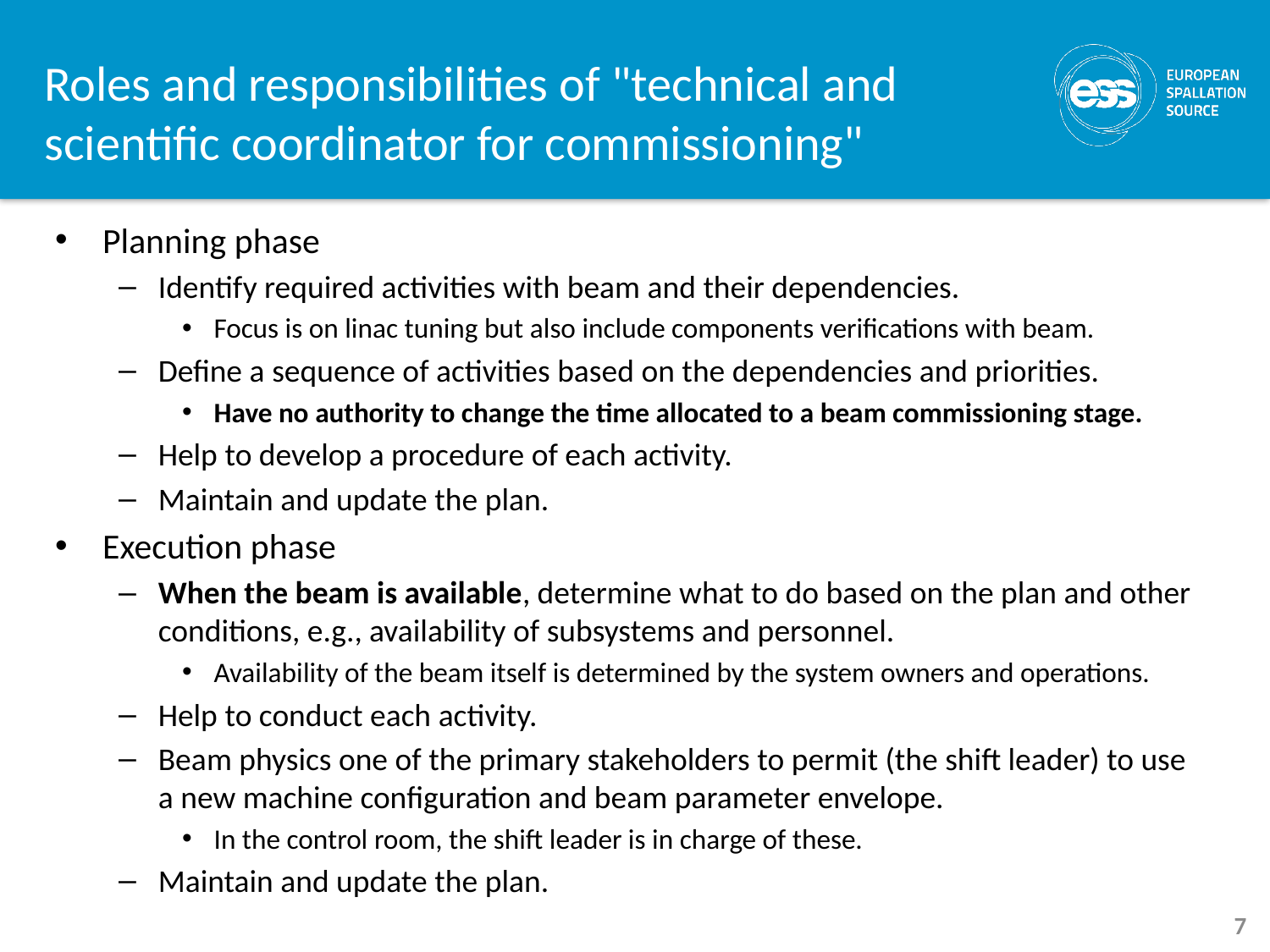

# Roles and responsibilities of "technical and scientific coordinator for commissioning"
Planning phase
Identify required activities with beam and their dependencies.
Focus is on linac tuning but also include components verifications with beam.
Define a sequence of activities based on the dependencies and priorities.
Have no authority to change the time allocated to a beam commissioning stage.
Help to develop a procedure of each activity.
Maintain and update the plan.
Execution phase
When the beam is available, determine what to do based on the plan and other conditions, e.g., availability of subsystems and personnel.
Availability of the beam itself is determined by the system owners and operations.
Help to conduct each activity.
Beam physics one of the primary stakeholders to permit (the shift leader) to use a new machine configuration and beam parameter envelope.
In the control room, the shift leader is in charge of these.
Maintain and update the plan.
7